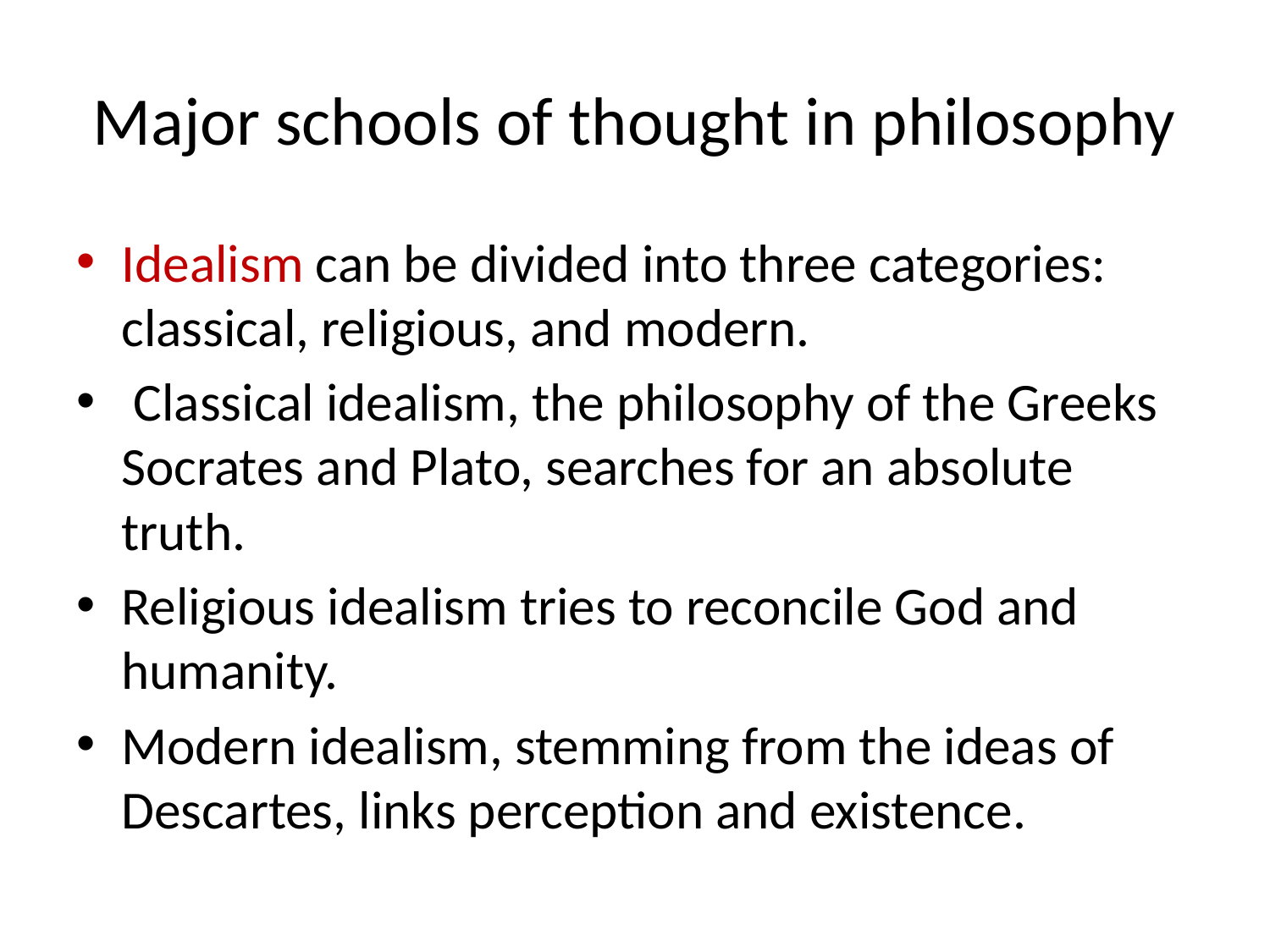

# Major schools of thought in philosophy
Idealism can be divided into three categories: classical, religious, and modern.
 Classical idealism, the philosophy of the Greeks Socrates and Plato, searches for an absolute truth.
Religious idealism tries to reconcile God and humanity.
Modern idealism, stemming from the ideas of Descartes, links perception and existence.